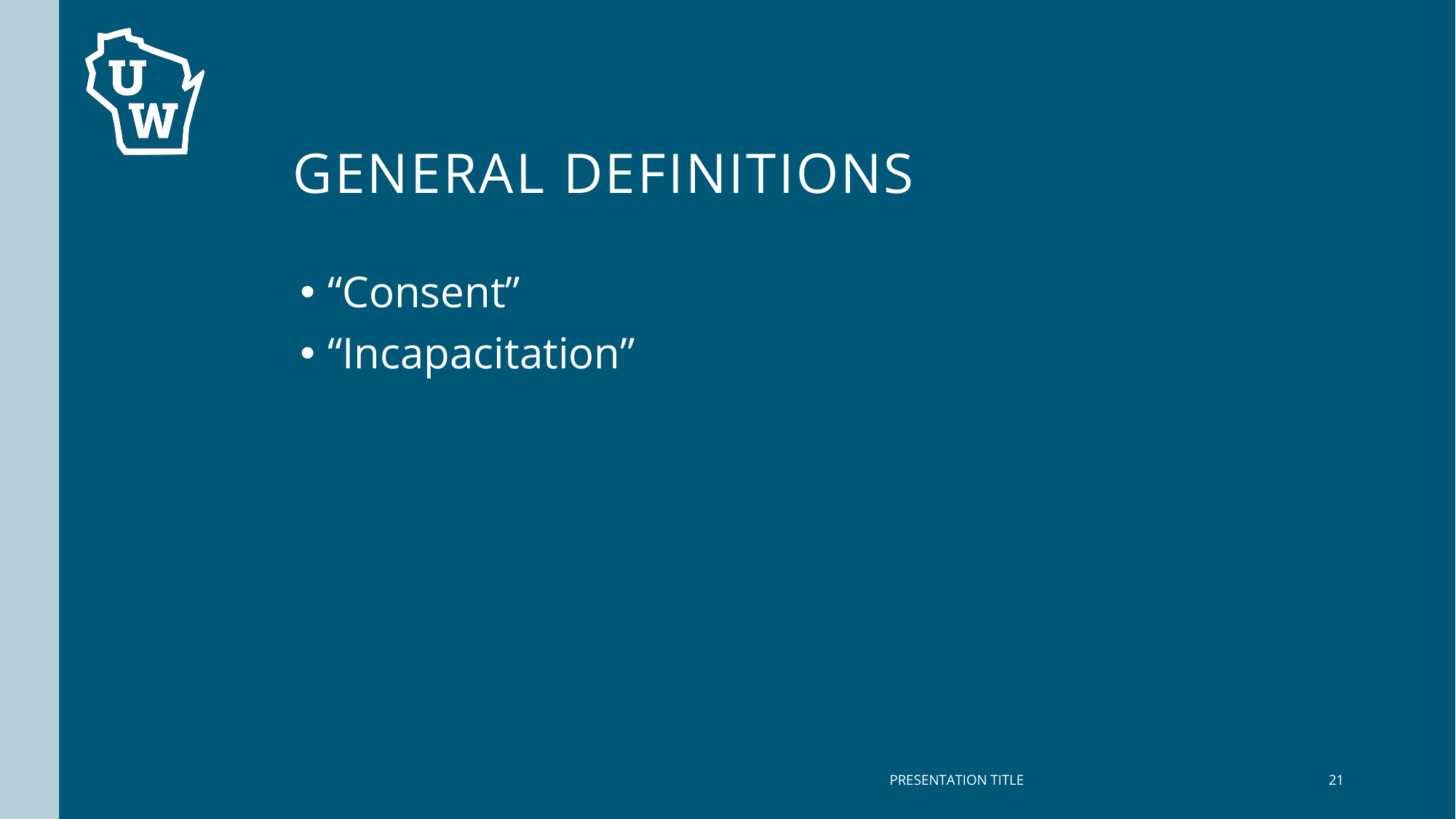

# General Definitions
“Consent”
“Incapacitation”
PRESENTATION TITLE
21